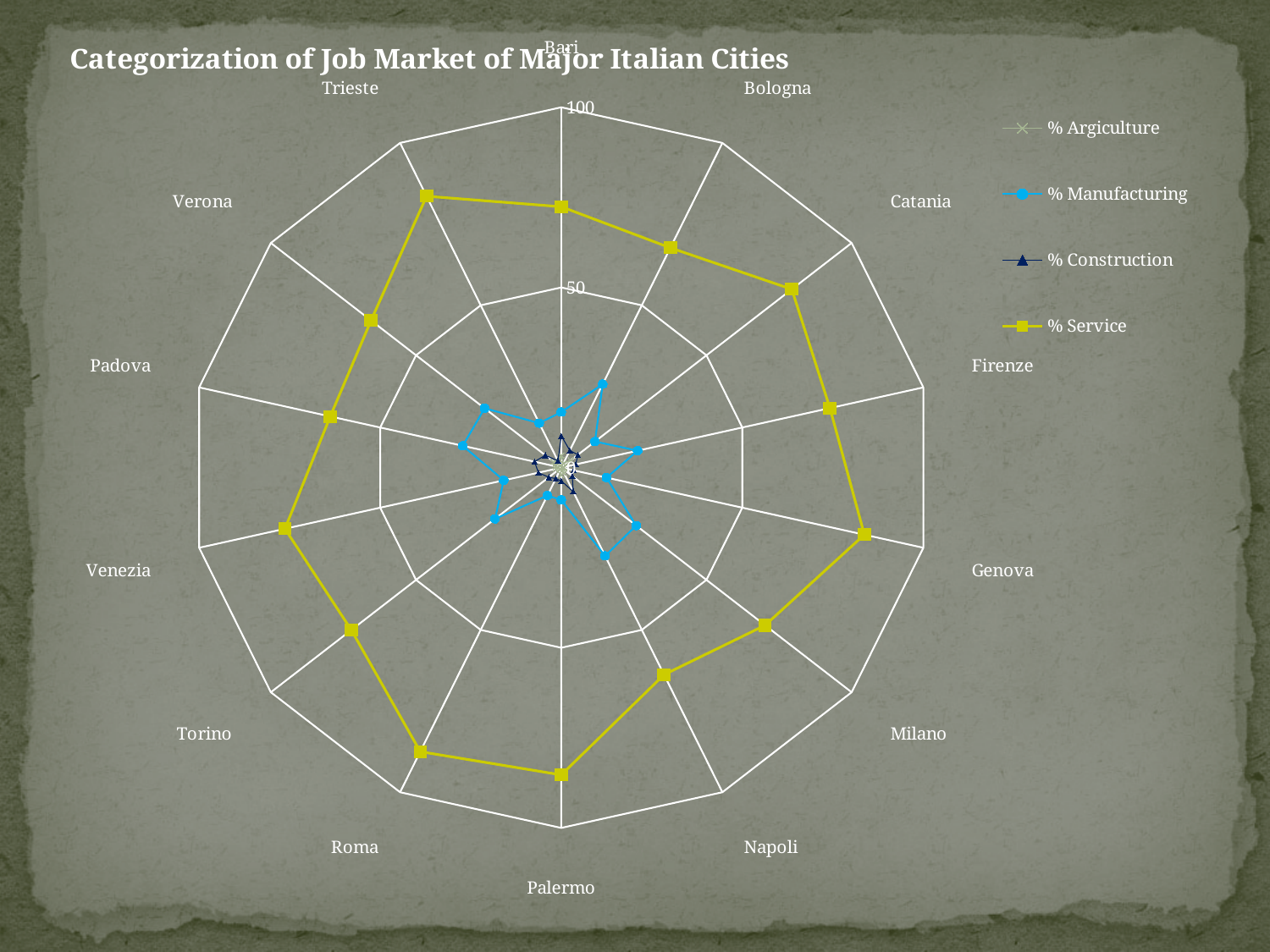

### Chart: Categorization of Job Market of Major Italian Cities

| Category | % Argiculture | % Manufacturing | % Construction | % Service |
|---|---|---|---|---|
| Bari | 3.4 | 15.4 | 8.8 | 72.4 |
| Bologna | 1.3 | 25.7 | 5.3 | 67.7 |
| Catania | 3.3 | 11.6 | 5.7 | 79.4 |
| Firenze | 0.7000000000000002 | 21.1 | 4.0 | 74.2 |
| Genova | 0.4 | 12.5 | 3.4 | 83.7 |
| Milano | 0.2 | 25.8 | 3.8 | 70.2 |
| Napoli | 1.6 | 27.2 | 7.4 | 63.8 |
| Palermo | 2.0 | 9.0 | 3.7 | 85.3 |
| Roma | 0.5 | 8.6 | 3.4 | 87.5 |
| Torino | 0.6000000000000002 | 22.8 | 4.3 | 72.3 |
| Venezia | 1.5 | 15.9 | 6.3 | 76.3 |
| Padova | 1.6 | 27.2 | 7.4 | 63.8 |
| Verona | 2.6 | 26.4 | 5.5 | 65.5 |
| Trieste | 0.6000000000000002 | 13.7 | 2.1 | 83.6 |